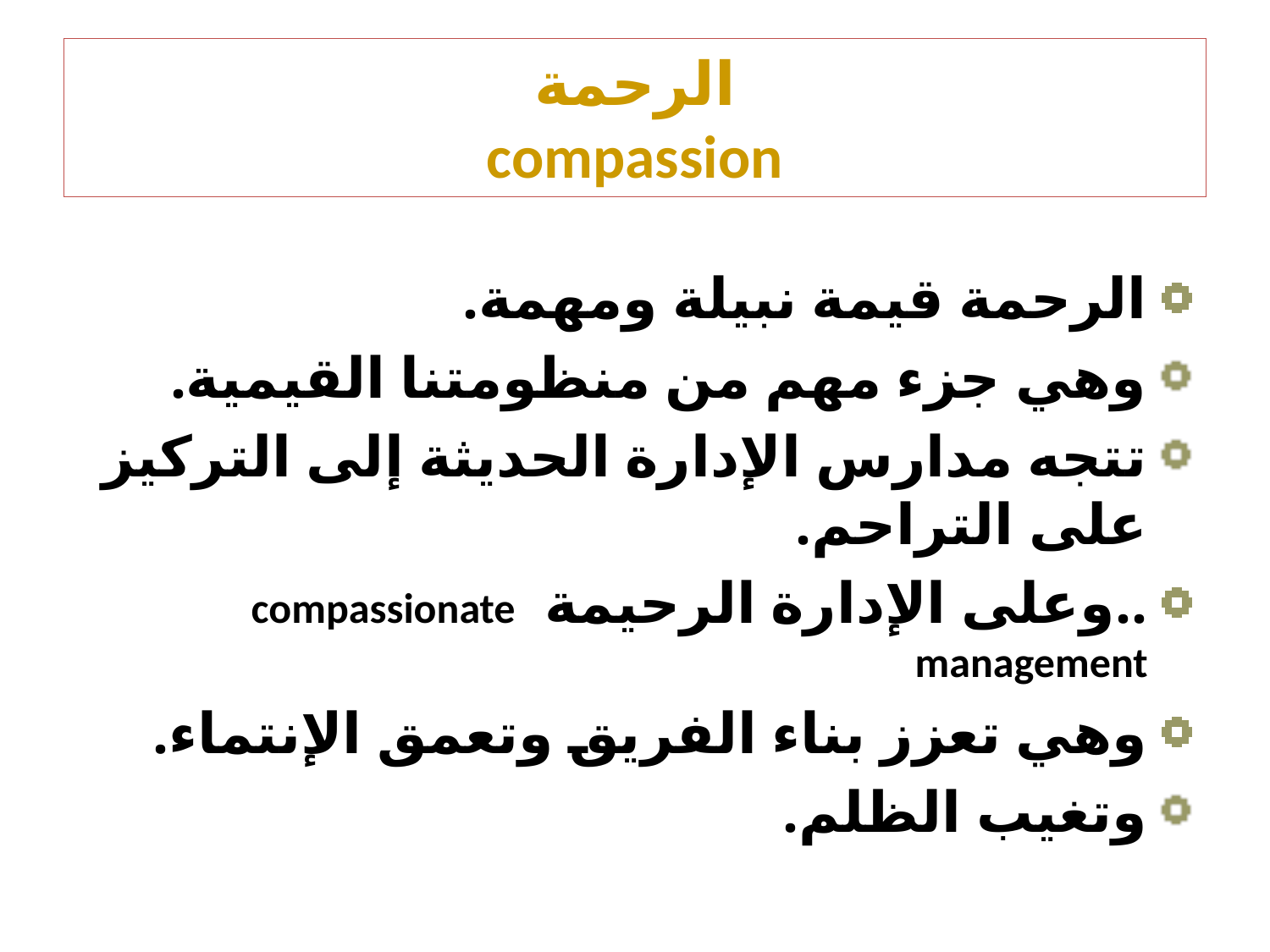

# الرحمة compassion
الرحمة قيمة نبيلة ومهمة.
وهي جزء مهم من منظومتنا القيمية.
تتجه مدارس الإدارة الحديثة إلى التركيز على التراحم.
..وعلى الإدارة الرحيمة  compassionate management
وهي تعزز بناء الفريق وتعمق الإنتماء.
وتغيب الظلم.